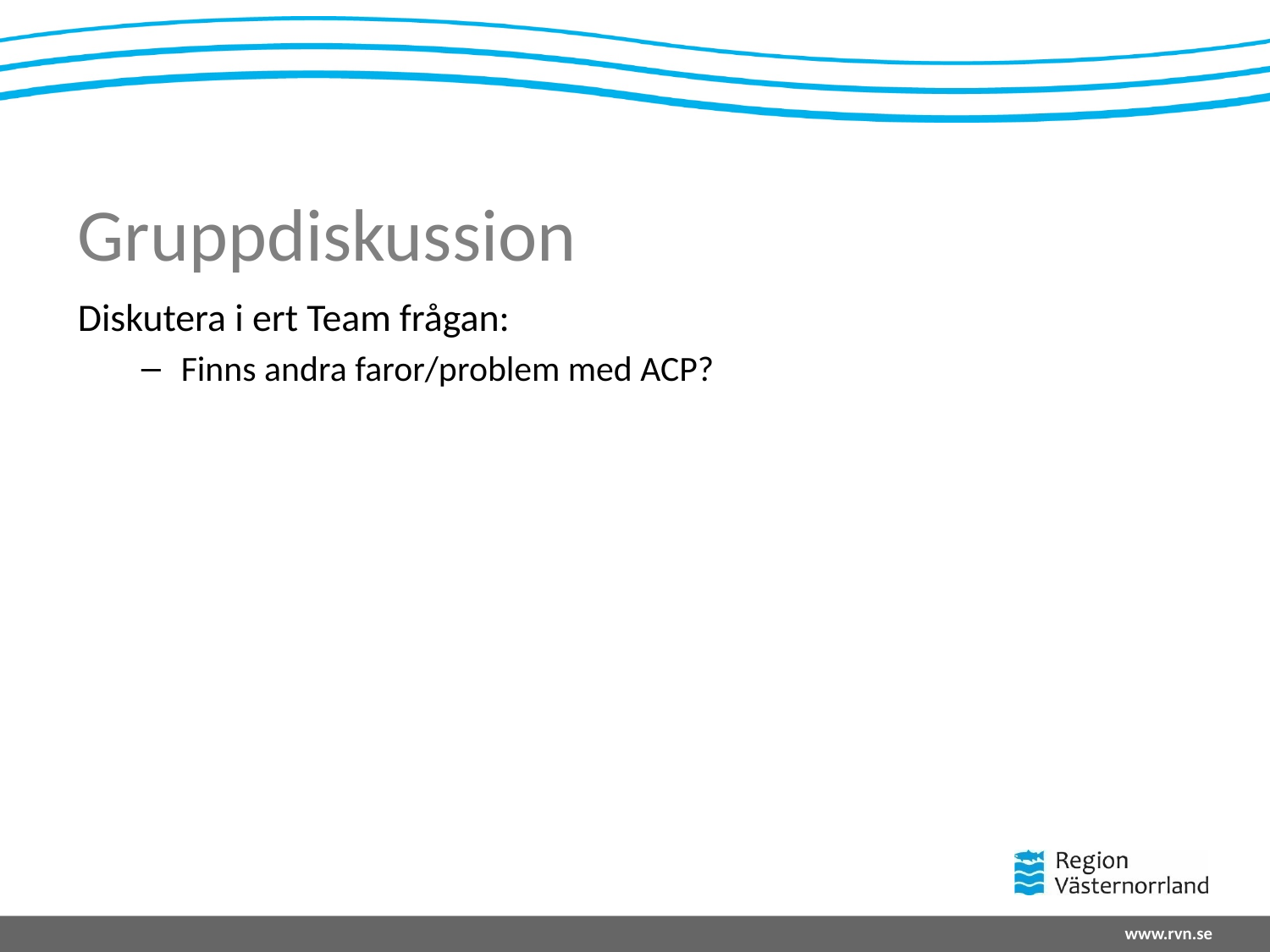

# Gruppdiskussion
Diskutera i ert Team frågan:
Finns andra faror/problem med ACP?